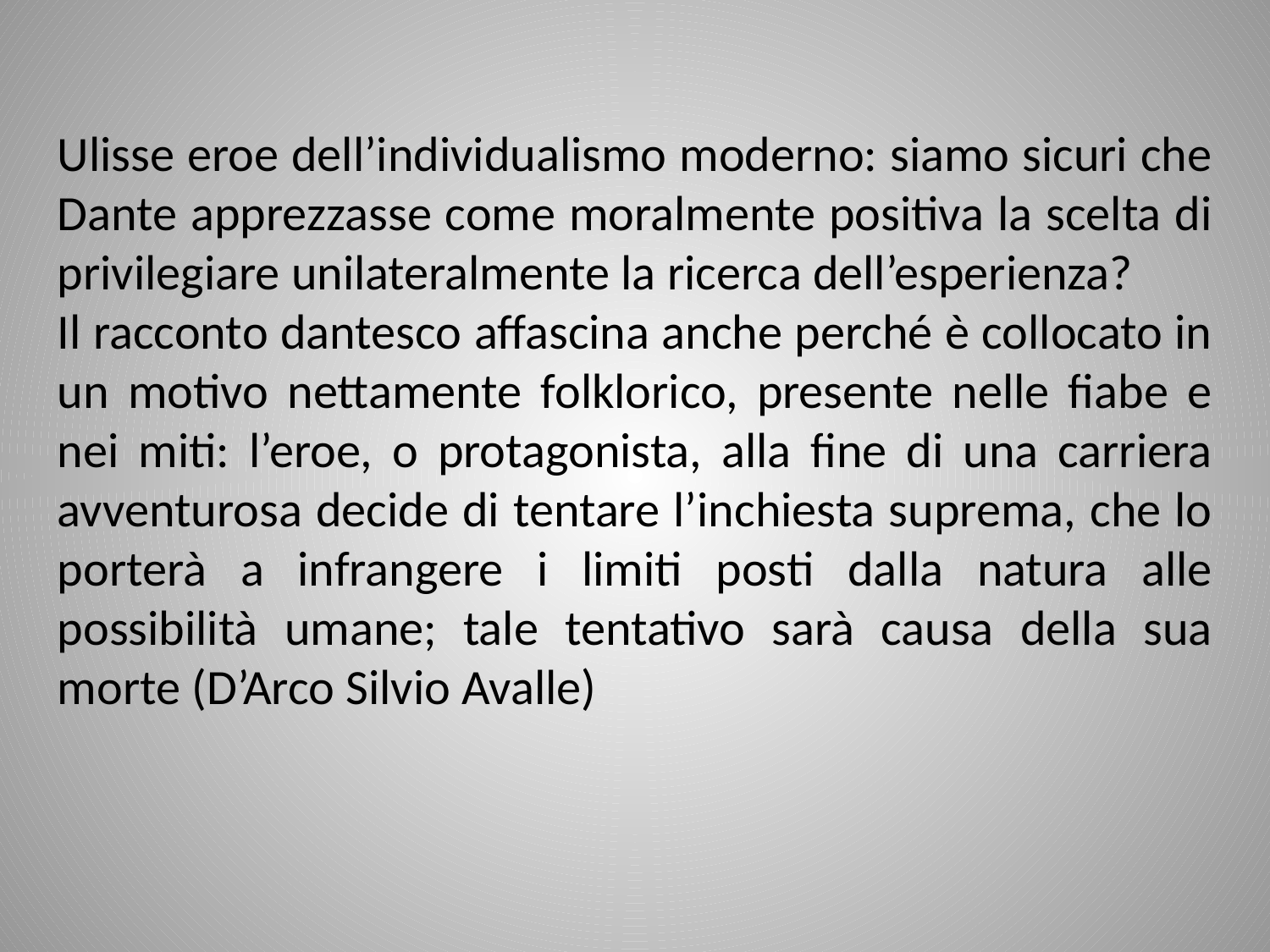

Ulisse eroe dell’individualismo moderno: siamo sicuri che Dante apprezzasse come moralmente positiva la scelta di privilegiare unilateralmente la ricerca dell’esperienza?
Il racconto dantesco affascina anche perché è collocato in un motivo nettamente folklorico, presente nelle fiabe e nei miti: l’eroe, o protagonista, alla fine di una carriera avventurosa decide di tentare l’inchiesta suprema, che lo porterà a infrangere i limiti posti dalla natura alle possibilità umane; tale tentativo sarà causa della sua morte (D’Arco Silvio Avalle)